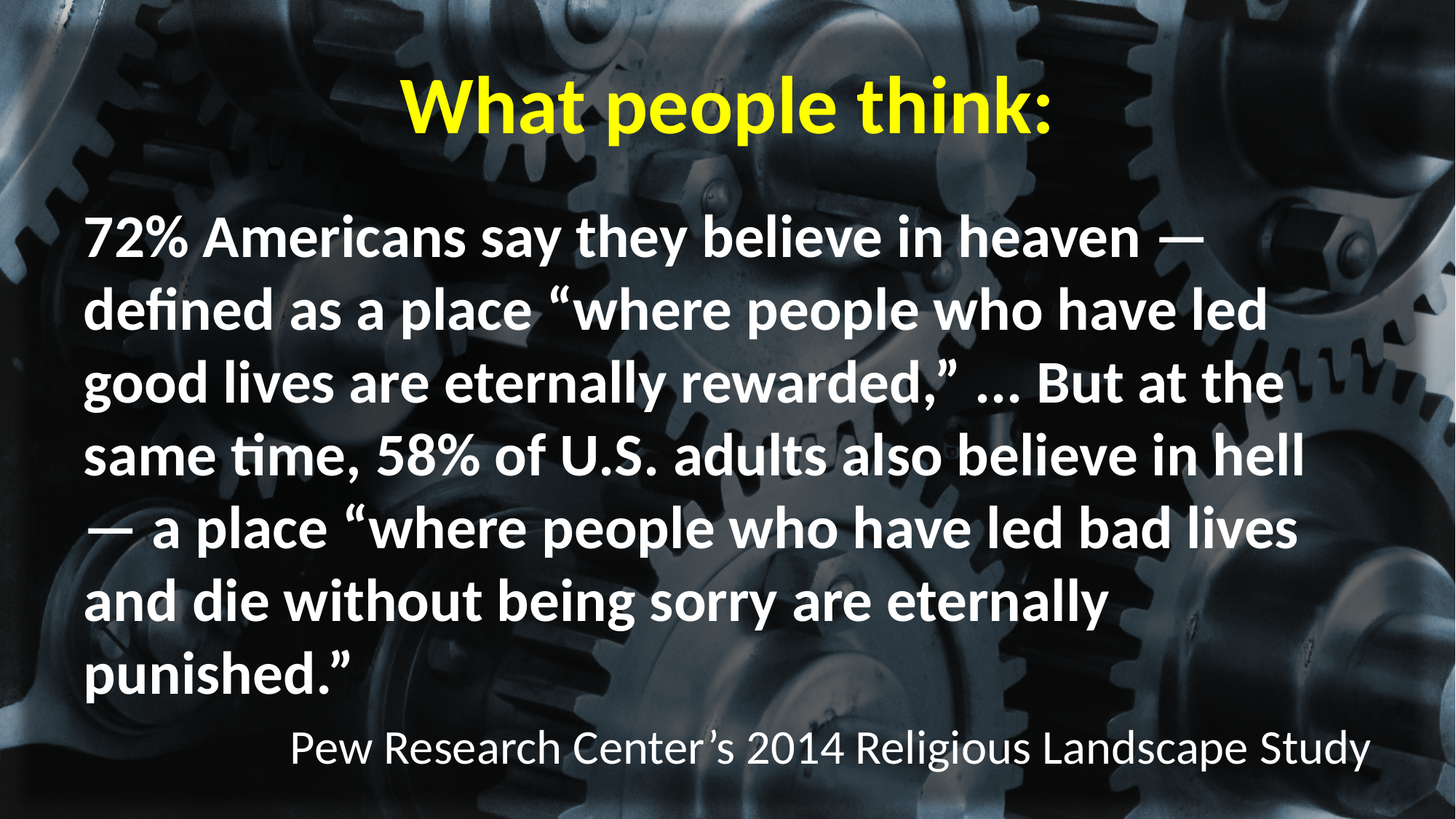

# What people think:
72% Americans say they believe in heaven — defined as a place “where people who have led good lives are eternally rewarded,” ... But at the same time, 58% of U.S. adults also believe in hell — a place “where people who have led bad lives and die without being sorry are eternally punished.”
Pew Research Center’s 2014 Religious Landscape Study